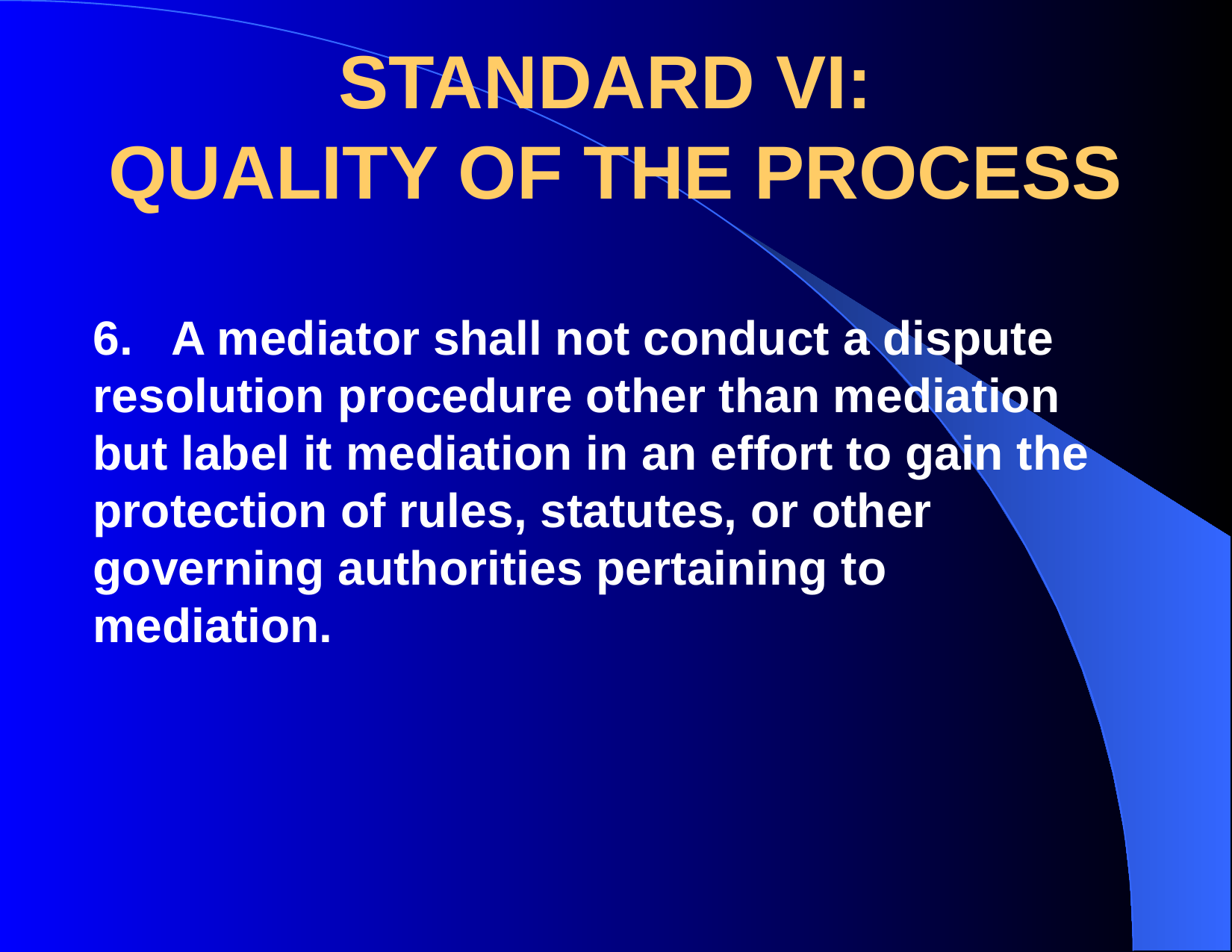

# STANDARD VI: QUALITY OF THE PROCESS
6.   A mediator shall not conduct a dispute resolution procedure other than mediation but label it mediation in an effort to gain the protection of rules, statutes, or other governing authorities pertaining to mediation.